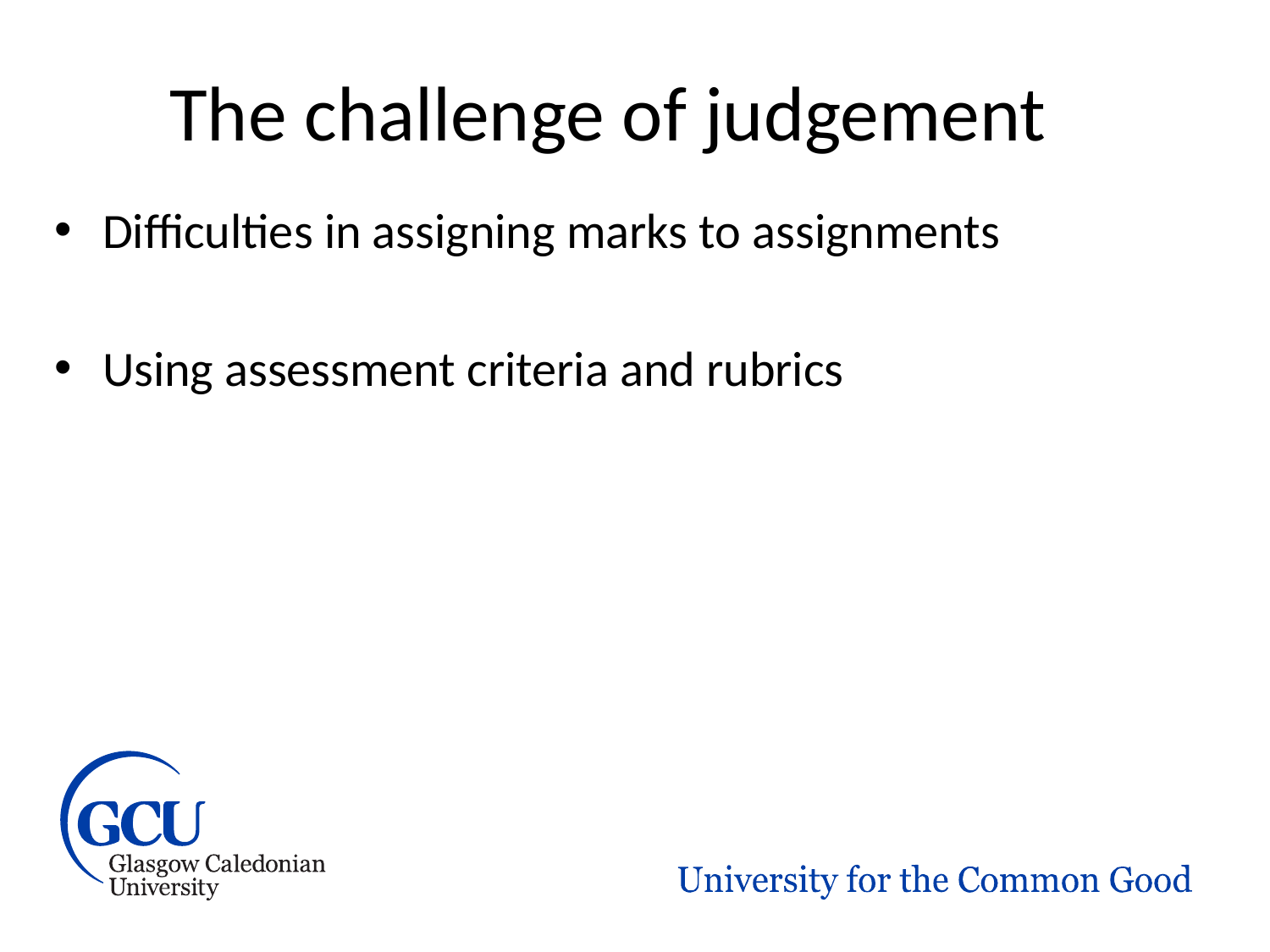

# The challenge of judgement
Difficulties in assigning marks to assignments

Using assessment criteria and rubrics